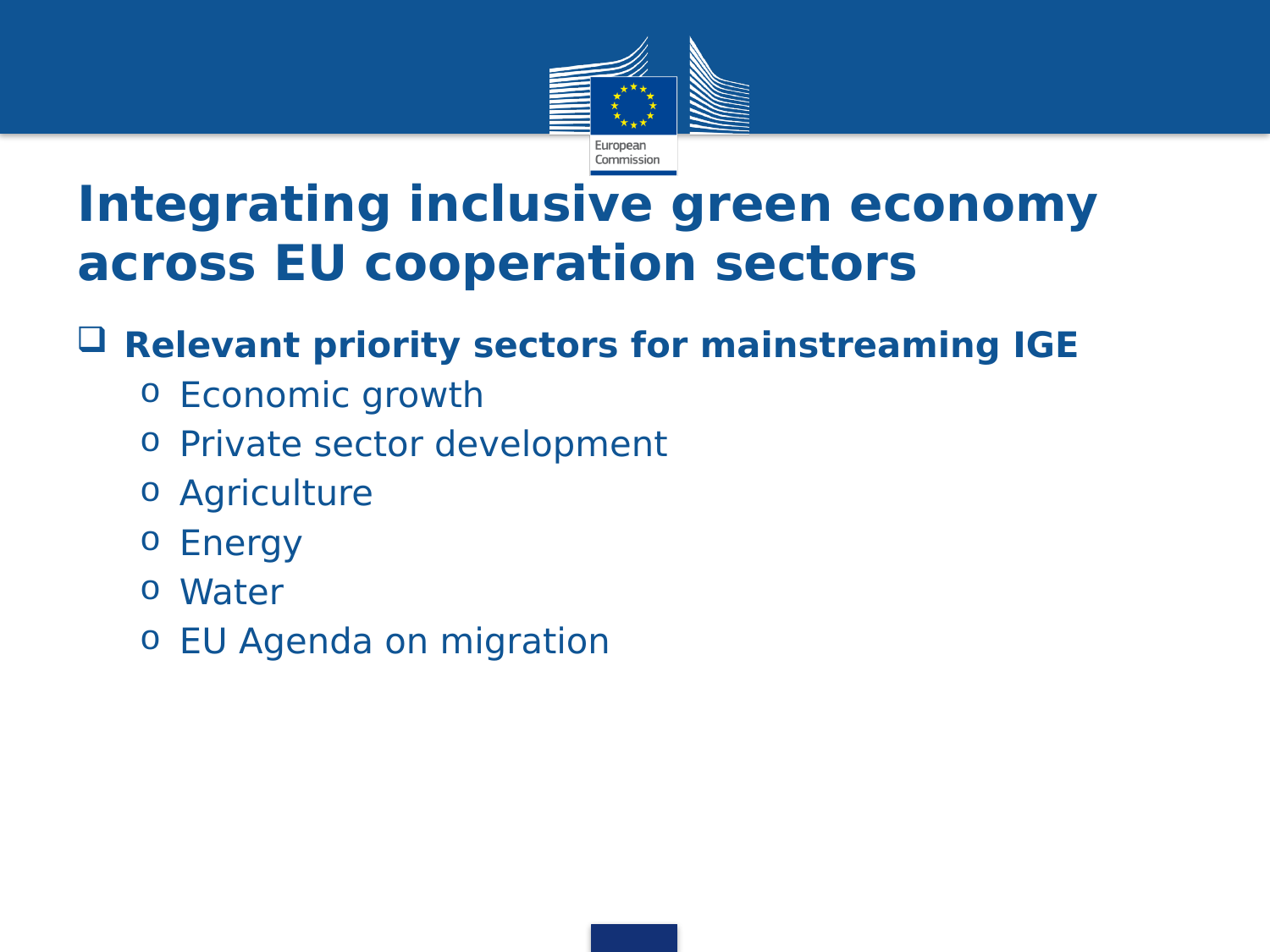

# Integrating inclusive green economy across EU cooperation sectors
Relevant priority sectors for mainstreaming IGE
Economic growth
Private sector development
Agriculture
Energy
Water
EU Agenda on migration